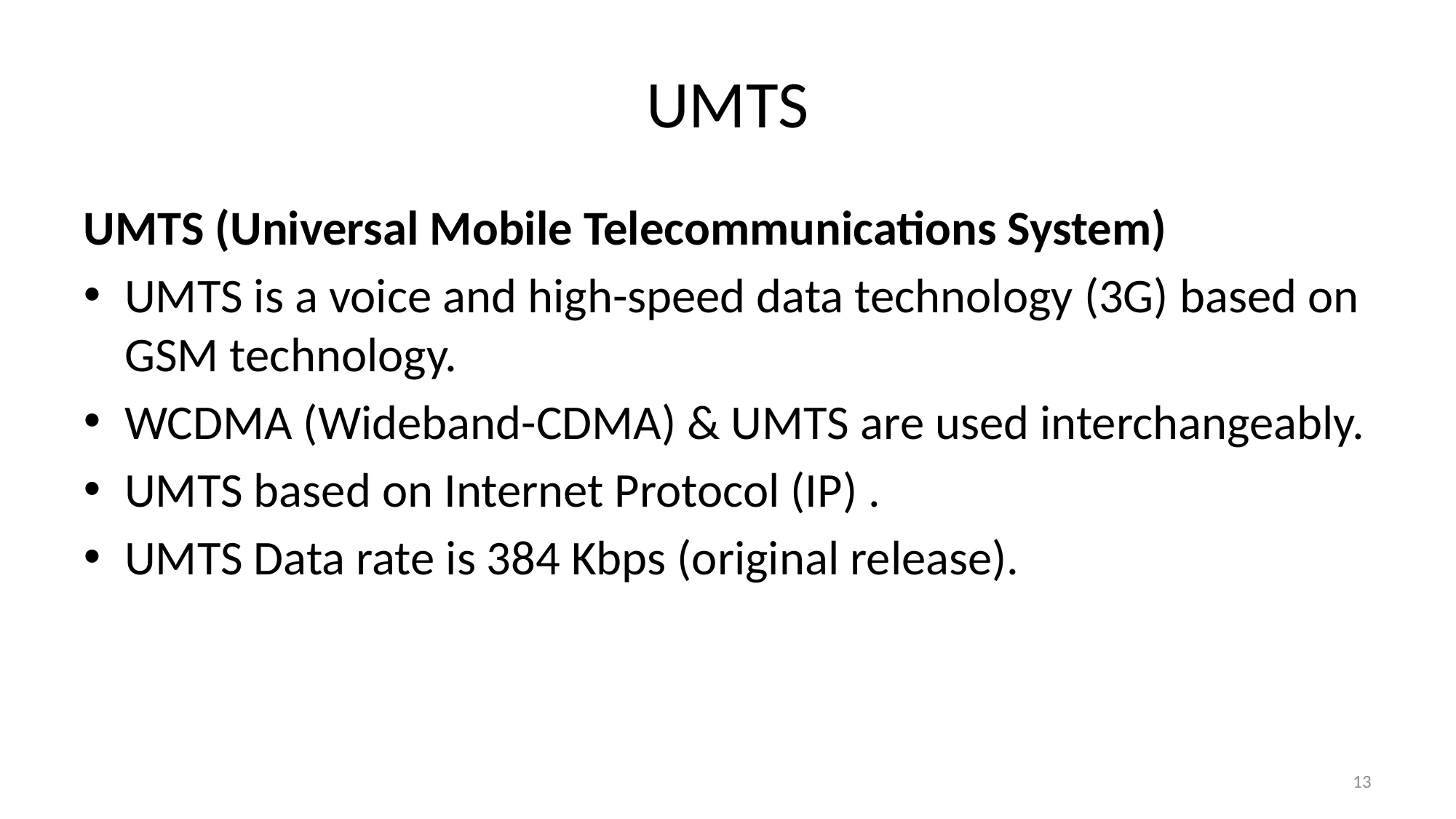

# UMTS
UMTS (Universal Mobile Telecommunications System)
UMTS is a voice and high-speed data technology (3G) based on GSM technology.
WCDMA (Wideband-CDMA) & UMTS are used interchangeably.
UMTS based on Internet Protocol (IP) .
UMTS Data rate is 384 Kbps (original release).
13